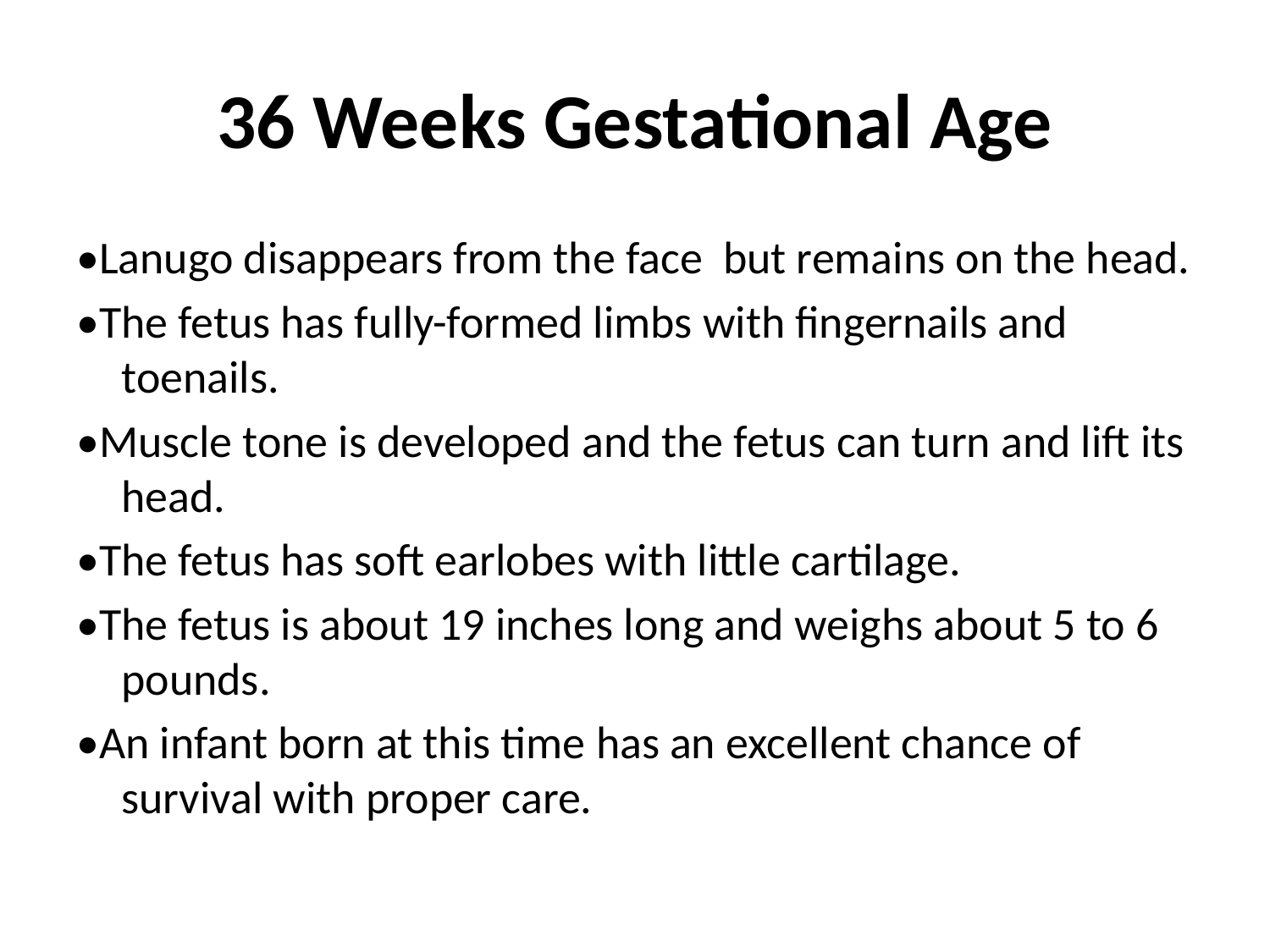

# 36 Weeks Gestational Age
•Lanugo disappears from the face  but remains on the head.
•The fetus has fully-formed limbs with fingernails and toenails.
•Muscle tone is developed and the fetus can turn and lift its head.
•The fetus has soft earlobes with little cartilage.
•The fetus is about 19 inches long and weighs about 5 to 6 pounds.
•An infant born at this time has an excellent chance of survival with proper care.